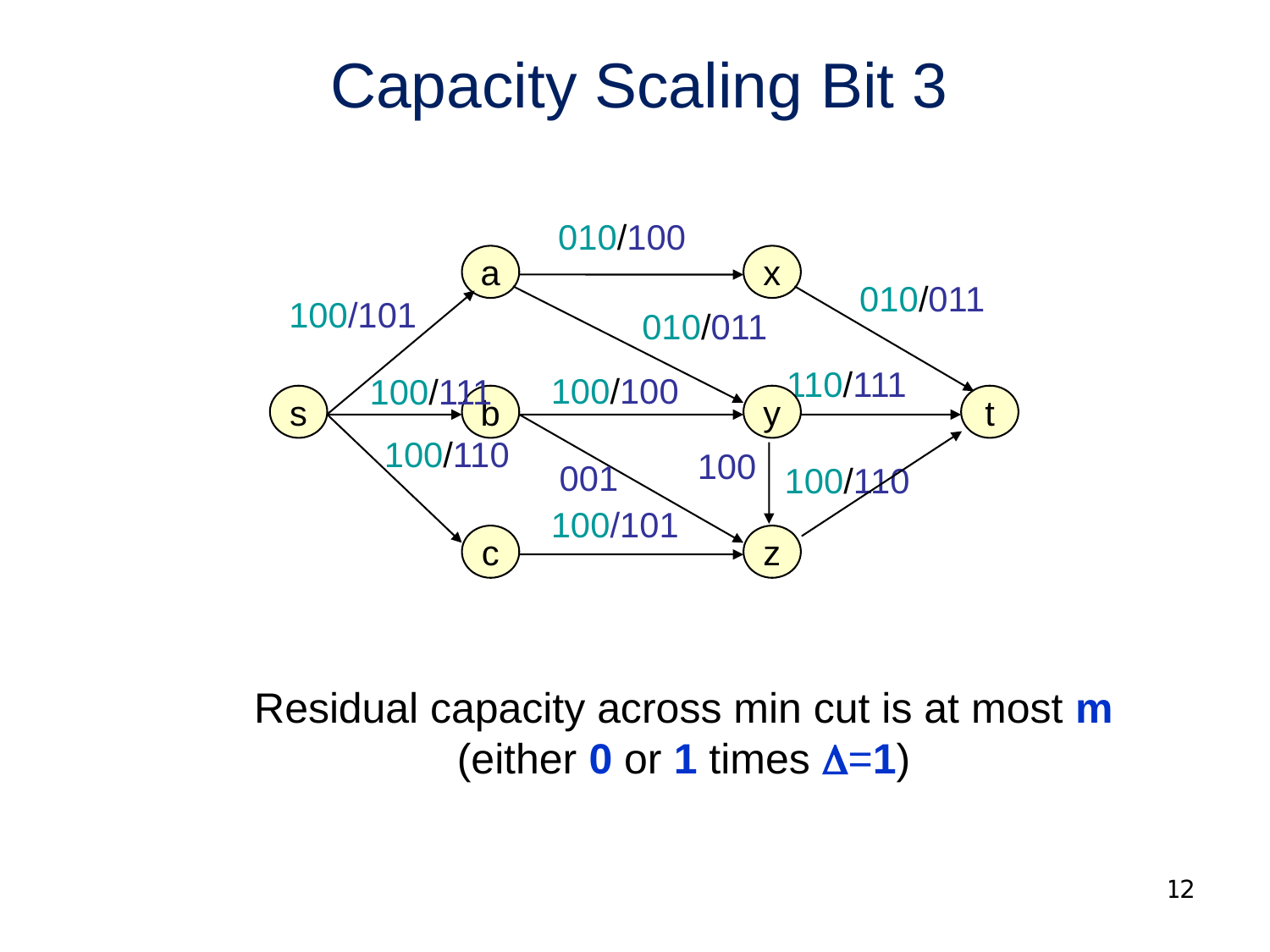

# Capacity Scaling Bit 3
010/100

a
x
010/011

100/101

010/011
110/111
100/100
100/111
s
b
y
t

100/110

100

001
100/110
100/101
c
z

Residual capacity across min cut is at most m
(either 0 or 1 times Δ=1)
12